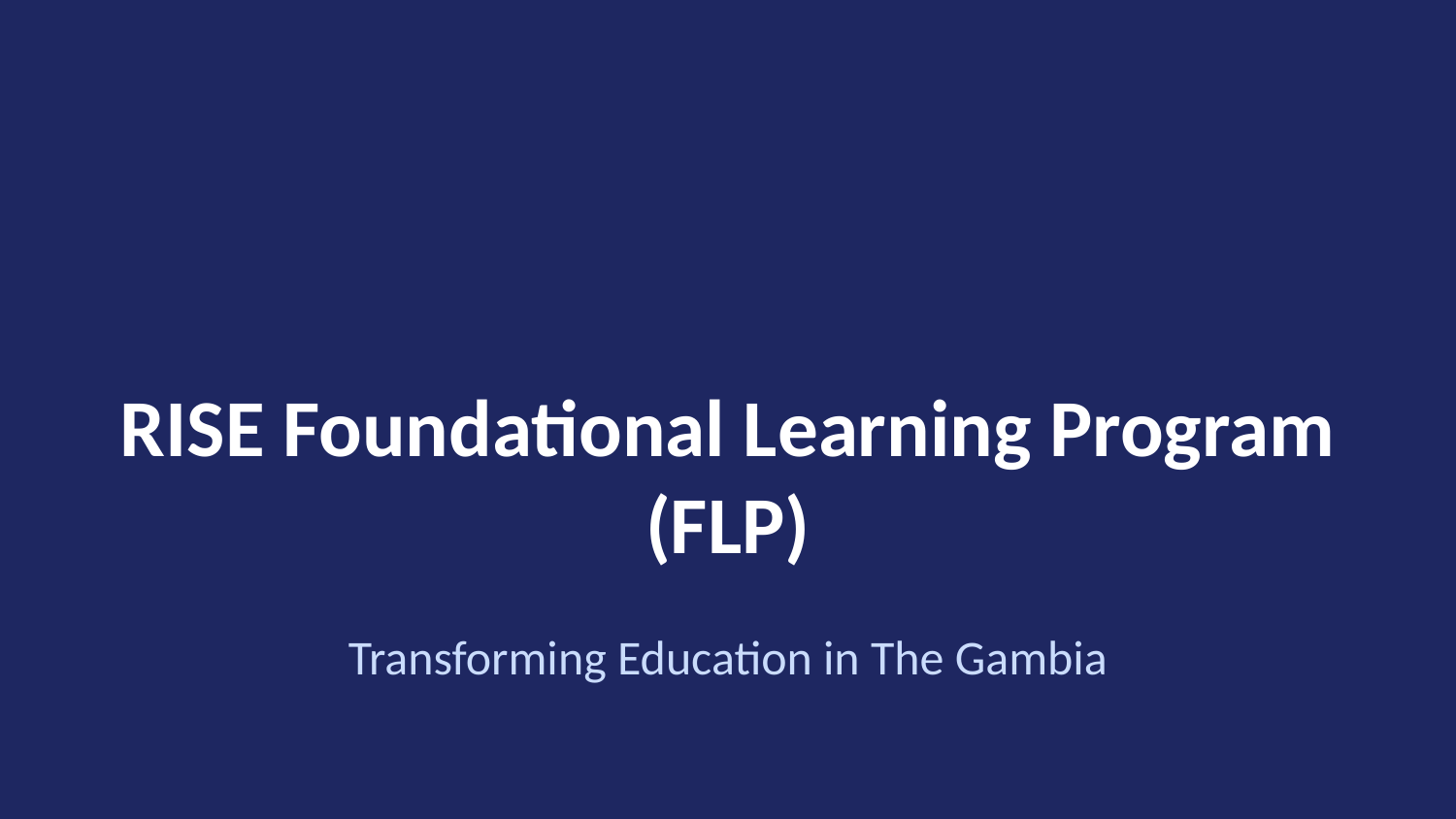

RISE Foundational Learning Program (FLP)
Transforming Education in The Gambia